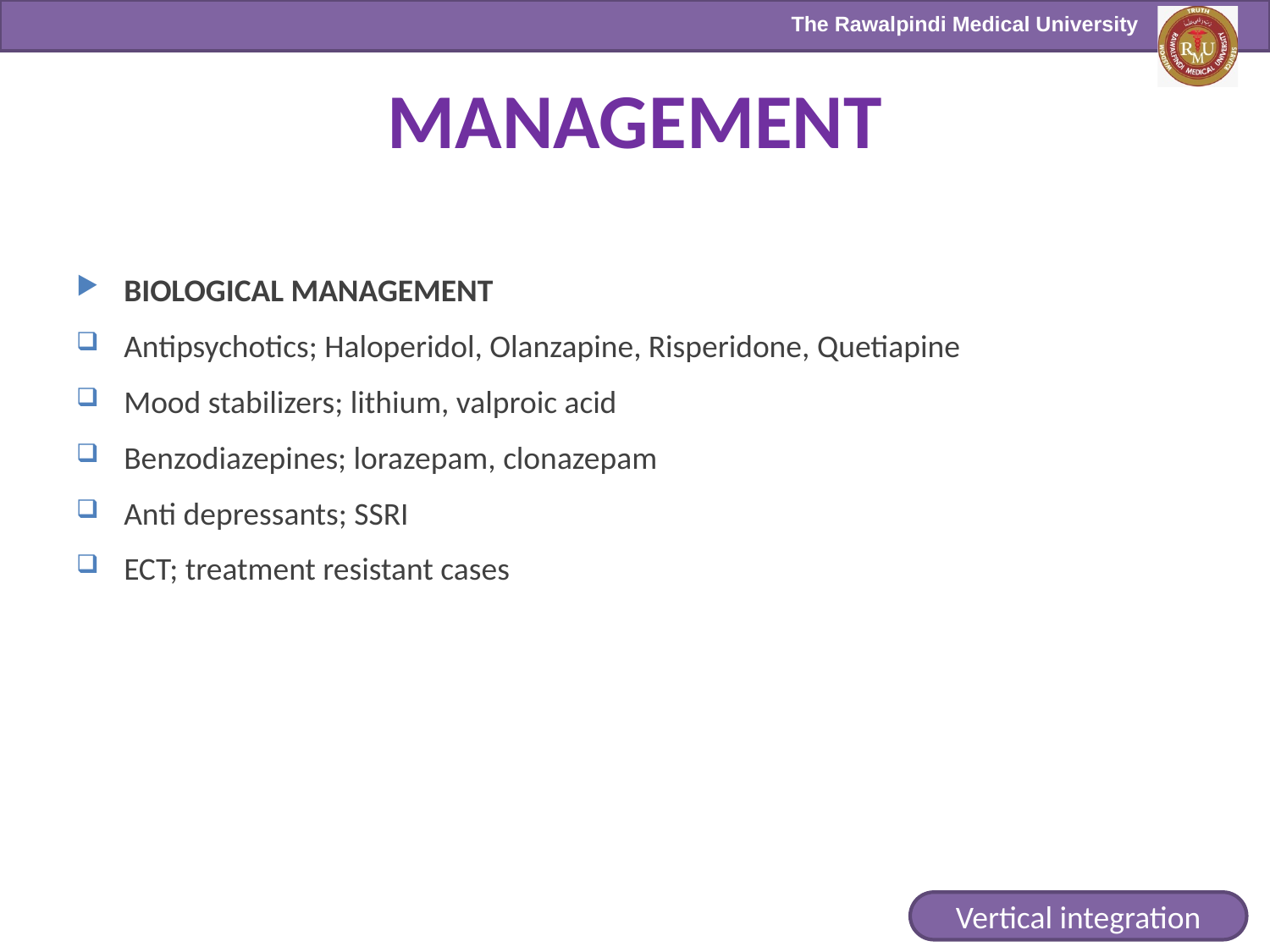

# MANAGEMENT
BIOLOGICAL MANAGEMENT
Antipsychotics; Haloperidol, Olanzapine, Risperidone, Quetiapine
Mood stabilizers; lithium, valproic acid
Benzodiazepines; lorazepam, clonazepam
Anti depressants; SSRI
ECT; treatment resistant cases
Vertical integration